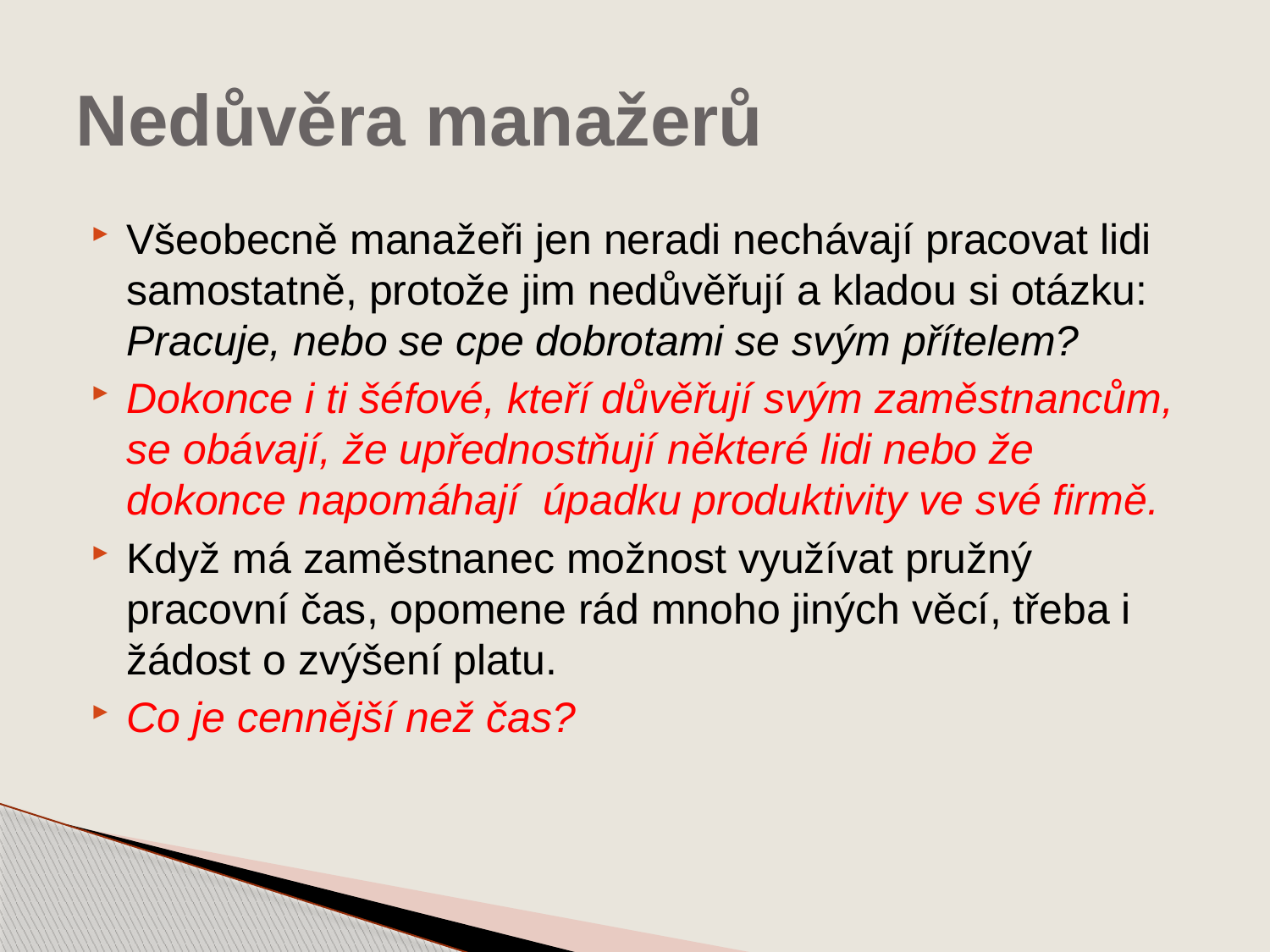

# Nedůvěra manažerů
Všeobecně manažeři jen neradi nechávají pracovat lidi samostatně, protože jim nedůvěřují a kladou si otázku: Pracuje, nebo se cpe dobrotami se svým přítelem?
Dokonce i ti šéfové, kteří důvěřují svým zaměstnancům, se obávají, že upřednostňují některé lidi nebo že dokonce napomáhají  úpadku produktivity ve své firmě.
Když má zaměstnanec možnost využívat pružný pracovní čas, opomene rád mnoho jiných věcí, třeba i žádost o zvýšení platu.
Co je cennější než čas?